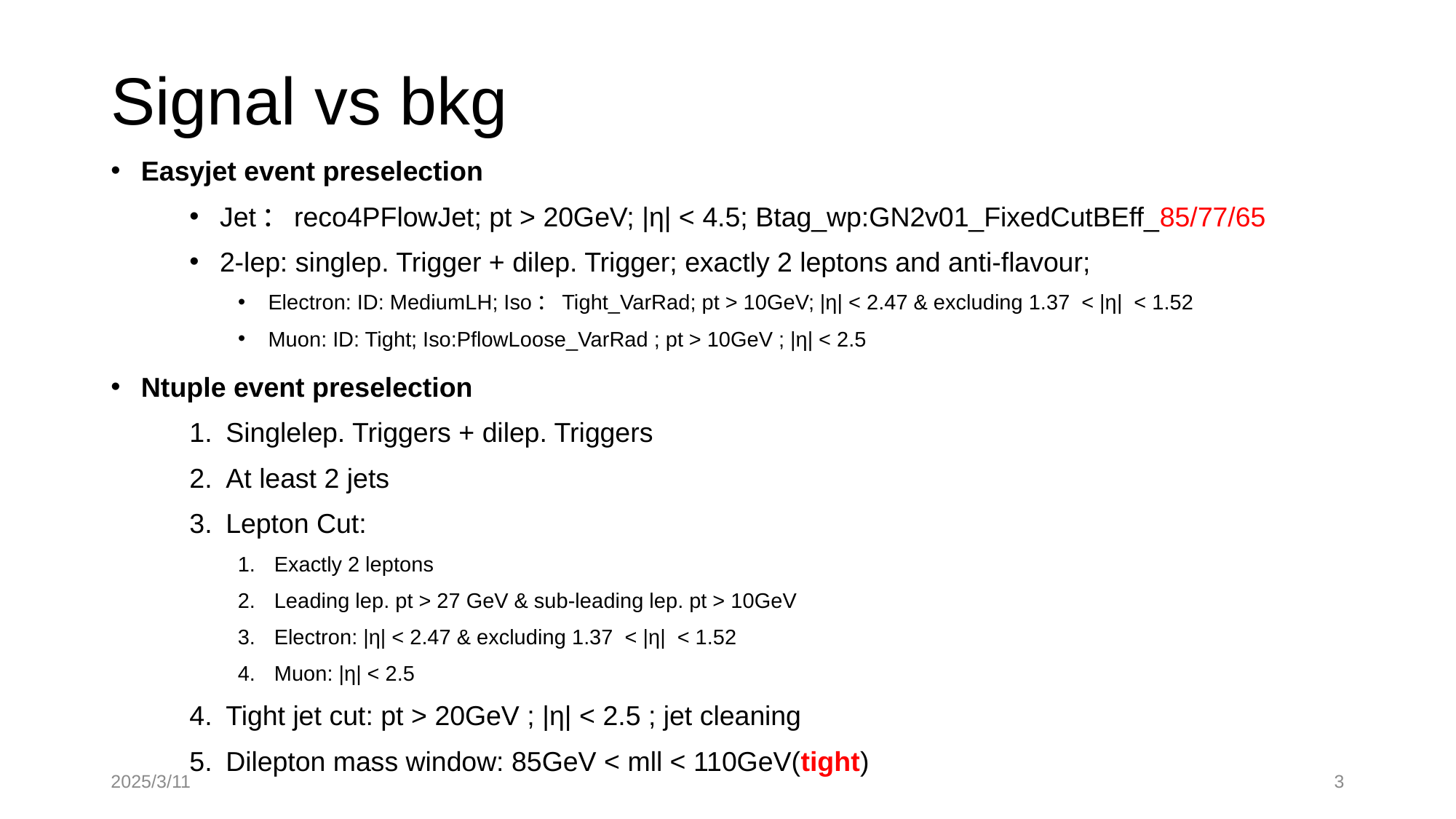

# Signal vs bkg
Easyjet event preselection
Jet：reco4PFlowJet; pt > 20GeV; |η| < 4.5; Btag_wp:GN2v01_FixedCutBEff_85/77/65
2-lep: singlep. Trigger + dilep. Trigger; exactly 2 leptons and anti-flavour;
Electron: ID: MediumLH; Iso：Tight_VarRad; pt > 10GeV; |η| < 2.47 & excluding 1.37  < |η|  < 1.52
Muon: ID: Tight; Iso:PflowLoose_VarRad ; pt > 10GeV ; |η| < 2.5
Ntuple event preselection
Singlelep. Triggers + dilep. Triggers
At least 2 jets
Lepton Cut:
Exactly 2 leptons
Leading lep. pt > 27 GeV & sub-leading lep. pt > 10GeV
Electron: |η| < 2.47 & excluding 1.37  < |η|  < 1.52
Muon: |η| < 2.5
Tight jet cut: pt > 20GeV ; |η| < 2.5 ; jet cleaning
Dilepton mass window: 85GeV < mll < 110GeV(tight)

2025/3/11
3